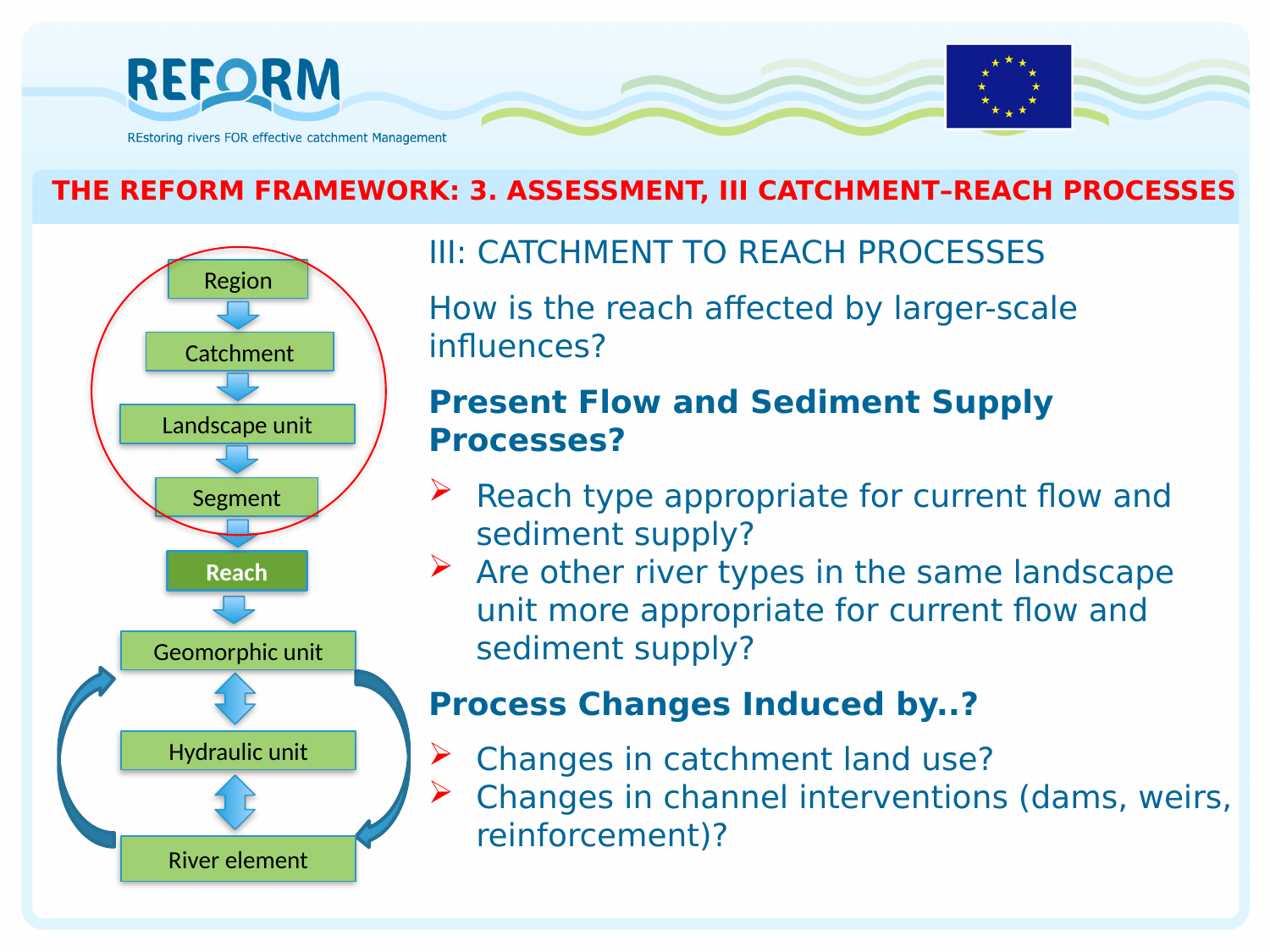

THE REFORM FRAMEWORK: 3. ASSESSMENT, III CATCHMENT–REACH PROCESSES
III: CATCHMENT TO REACH PROCESSES
How is the reach affected by larger-scale influences?
Present Flow and Sediment Supply Processes?
Reach type appropriate for current flow and sediment supply?
Are other river types in the same landscape unit more appropriate for current flow and sediment supply?
Process Changes Induced by..?
Changes in catchment land use?
Changes in channel interventions (dams, weirs, reinforcement)?

Region

Catchment

Landscape unit

Segment

Reach

Geomorphic unit

Hydraulic unit

River element